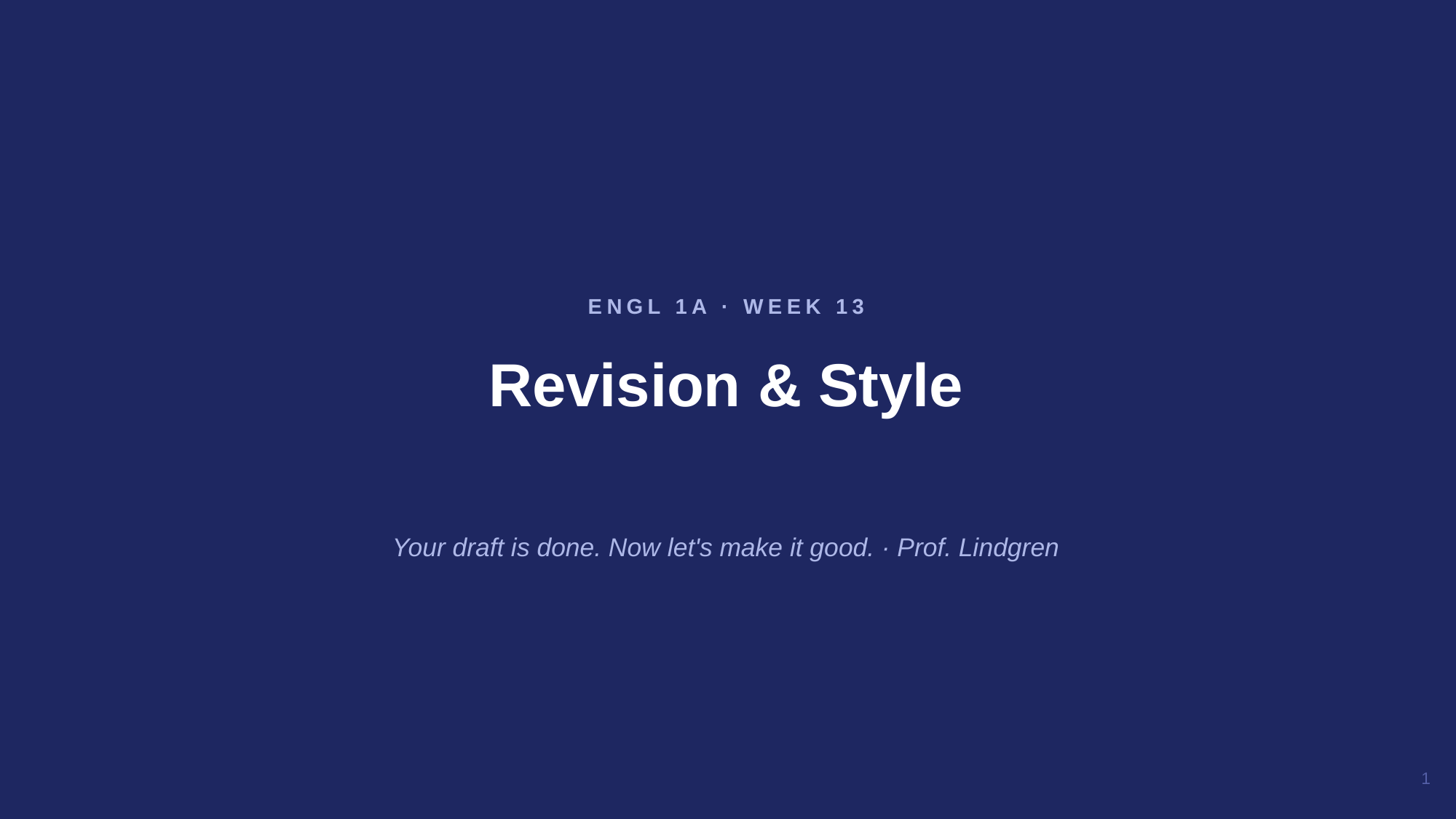

Revision & Style
ENGL 1A · WEEK 13
Your draft is done. Now let's make it good. · Prof. Lindgren
1